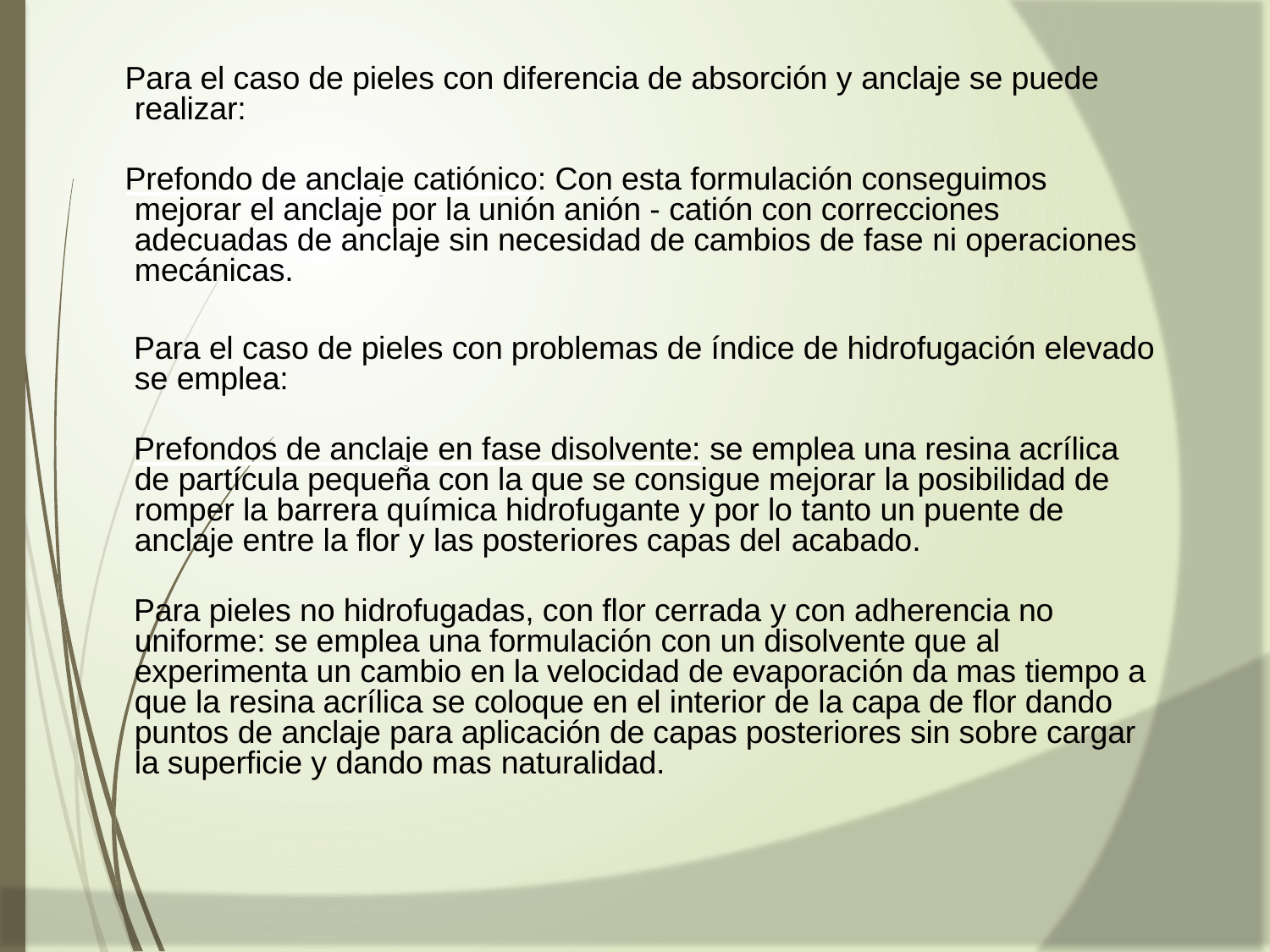

Para el caso de pieles con diferencia de absorción y anclaje se puede  realizar:

Prefondo de anclaje catiónico: Con esta formulación conseguimos  mejorar el anclaje por la unión anión - catión con correcciones  adecuadas de anclaje sin necesidad de cambios de fase ni operaciones  mecánicas.

Para el caso de pieles con problemas de índice de hidrofugación elevado  se emplea:

Prefondos de anclaje en fase disolvente: se emplea una resina acrílica  de partícula pequeña con la que se consigue mejorar la posibilidad de  romper la barrera química hidrofugante y por lo tanto un puente de  anclaje entre la flor y las posteriores capas del acabado.

Para pieles no hidrofugadas, con flor cerrada y con adherencia no  uniforme: se emplea una formulación con un disolvente que al  experimenta un cambio en la velocidad de evaporación da mas tiempo a  que la resina acrílica se coloque en el interior de la capa de flor dando  puntos de anclaje para aplicación de capas posteriores sin sobre cargar  la superficie y dando mas naturalidad.